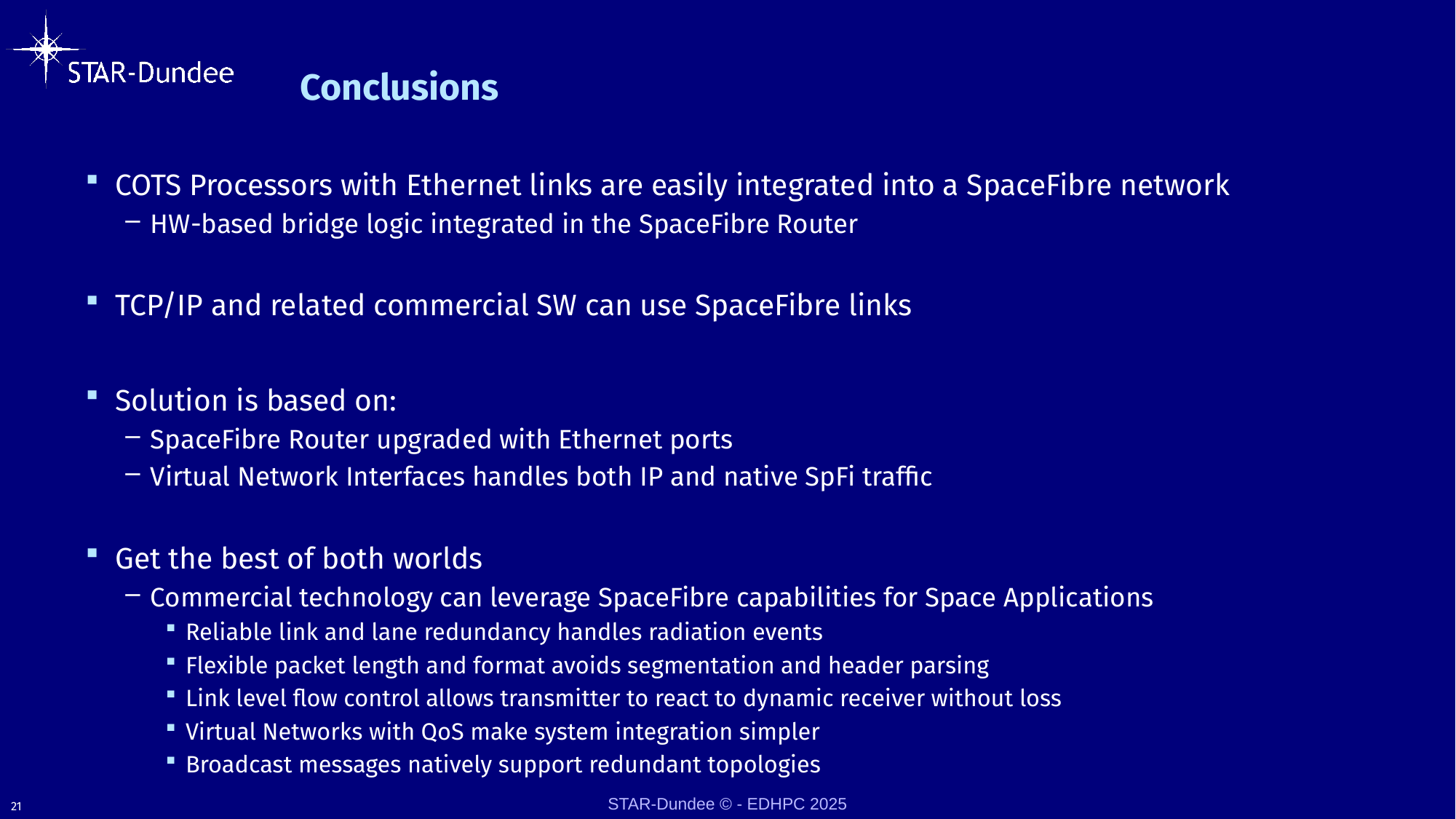

Next-generation missions with complex payloads demand much higher data rates.

Conclusions
COTS Processors with Ethernet links are easily integrated into a SpaceFibre network
HW-based bridge logic integrated in the SpaceFibre Router

TCP/IP and related commercial SW can use SpaceFibre links

Solution is based on:
SpaceFibre Router upgraded with Ethernet ports
Virtual Network Interfaces handles both IP and native SpFi traffic

Get the best of both worlds
Commercial technology can leverage SpaceFibre capabilities for Space Applications
Reliable link and lane redundancy handles radiation events
Flexible packet length and format avoids segmentation and header parsing
Link level flow control allows transmitter to react to dynamic receiver without loss
Virtual Networks with QoS make system integration simpler
Broadcast messages natively support redundant topologies

21
STAR-Dundee © - EDHPC 2025